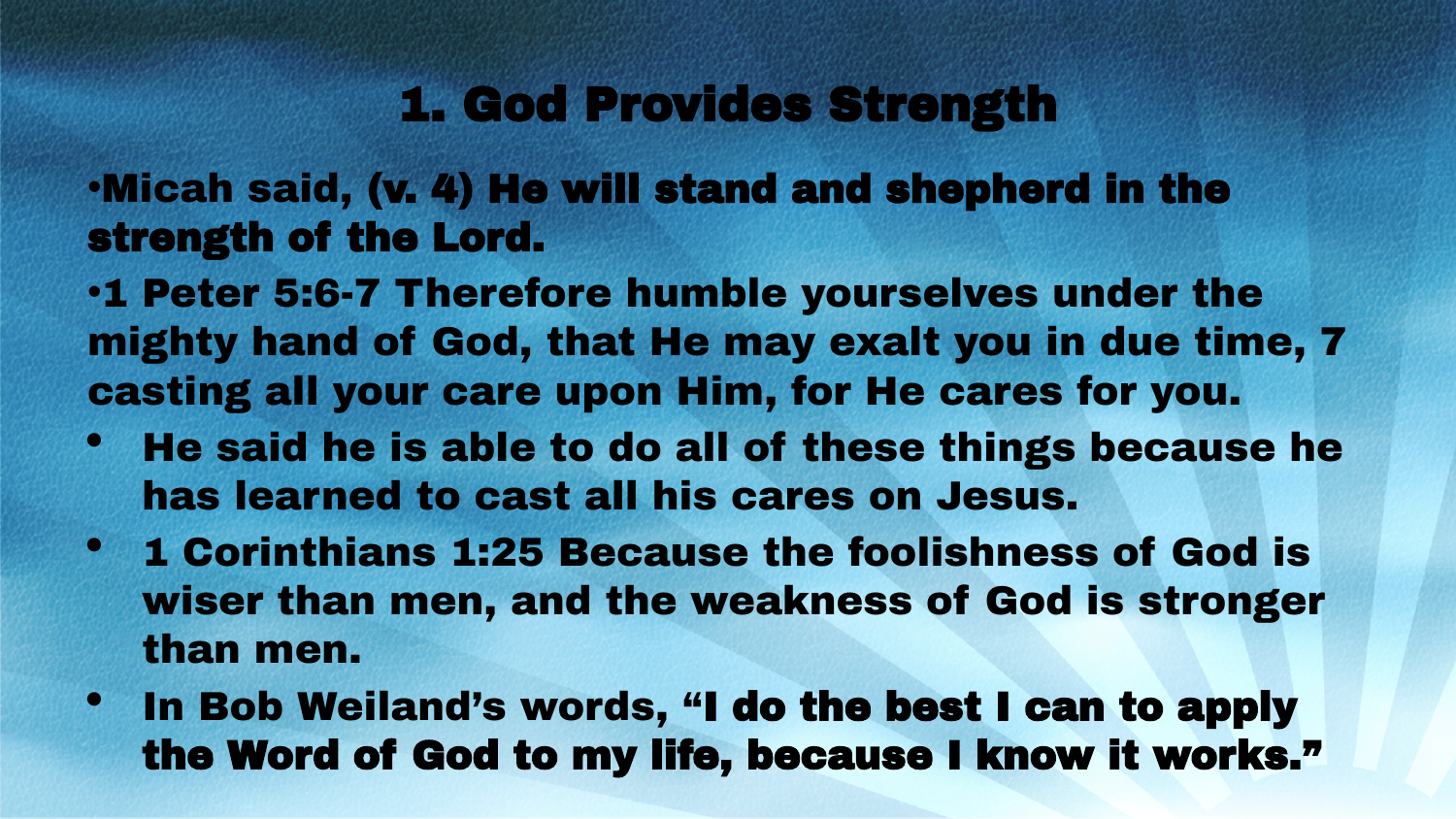

# 1. God Provides Strength
Micah said, (v. 4) He will stand and shepherd in the strength of the Lord.
1 Peter 5:6-7 Therefore humble yourselves under the mighty hand of God, that He may exalt you in due time, 7 casting all your care upon Him, for He cares for you.
He said he is able to do all of these things because he has learned to cast all his cares on Jesus.
1 Corinthians 1:25 Because the foolishness of God is wiser than men, and the weakness of God is stronger than men.
In Bob Weiland’s words, “I do the best I can to apply the Word of God to my life, because I know it works.”